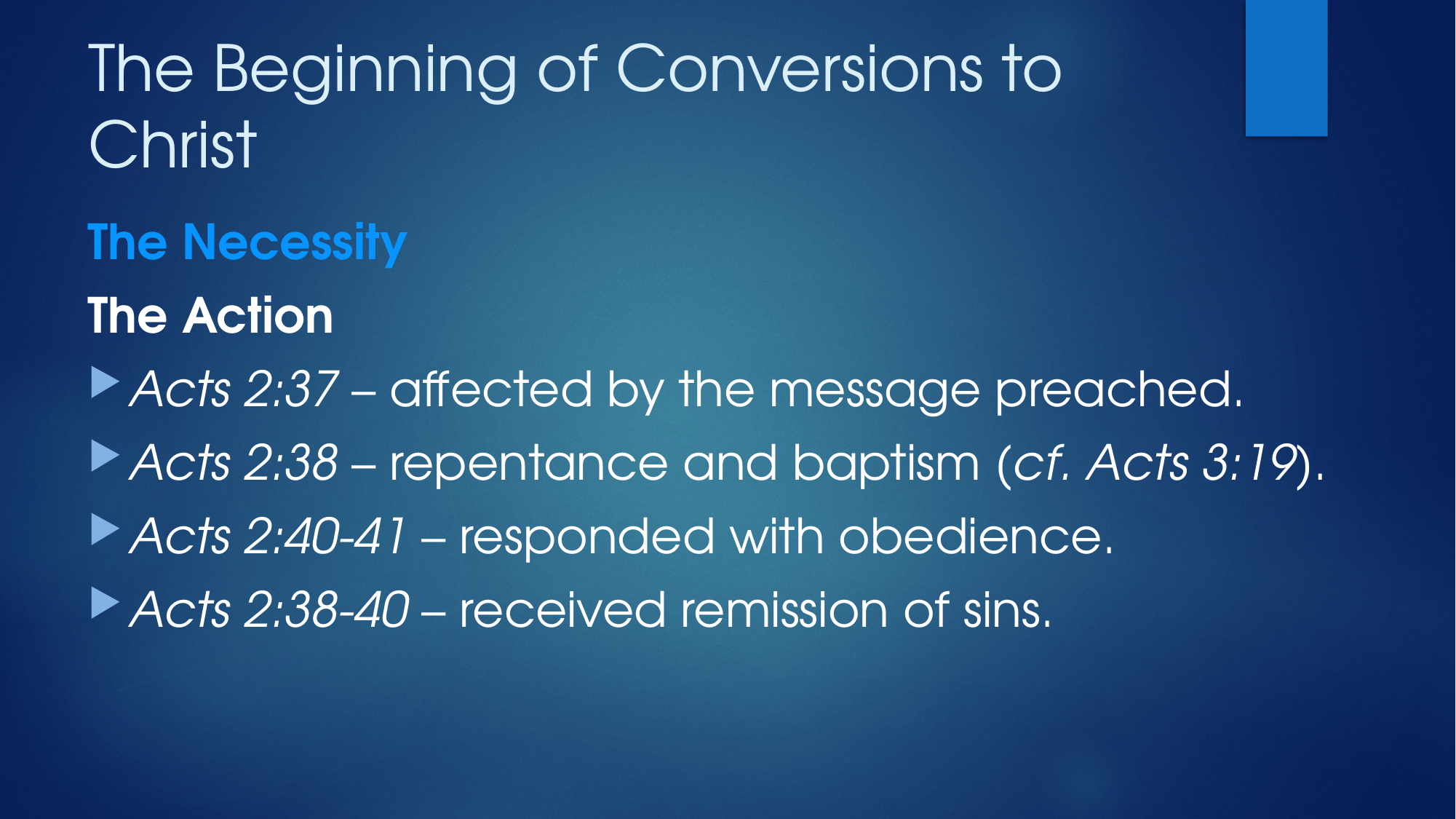

# The Beginning of Conversions to Christ
The Necessity
The Action
Acts 2:37 – affected by the message preached.
Acts 2:38 – repentance and baptism (cf. Acts 3:19).
Acts 2:40-41 – responded with obedience.
Acts 2:38-40 – received remission of sins.